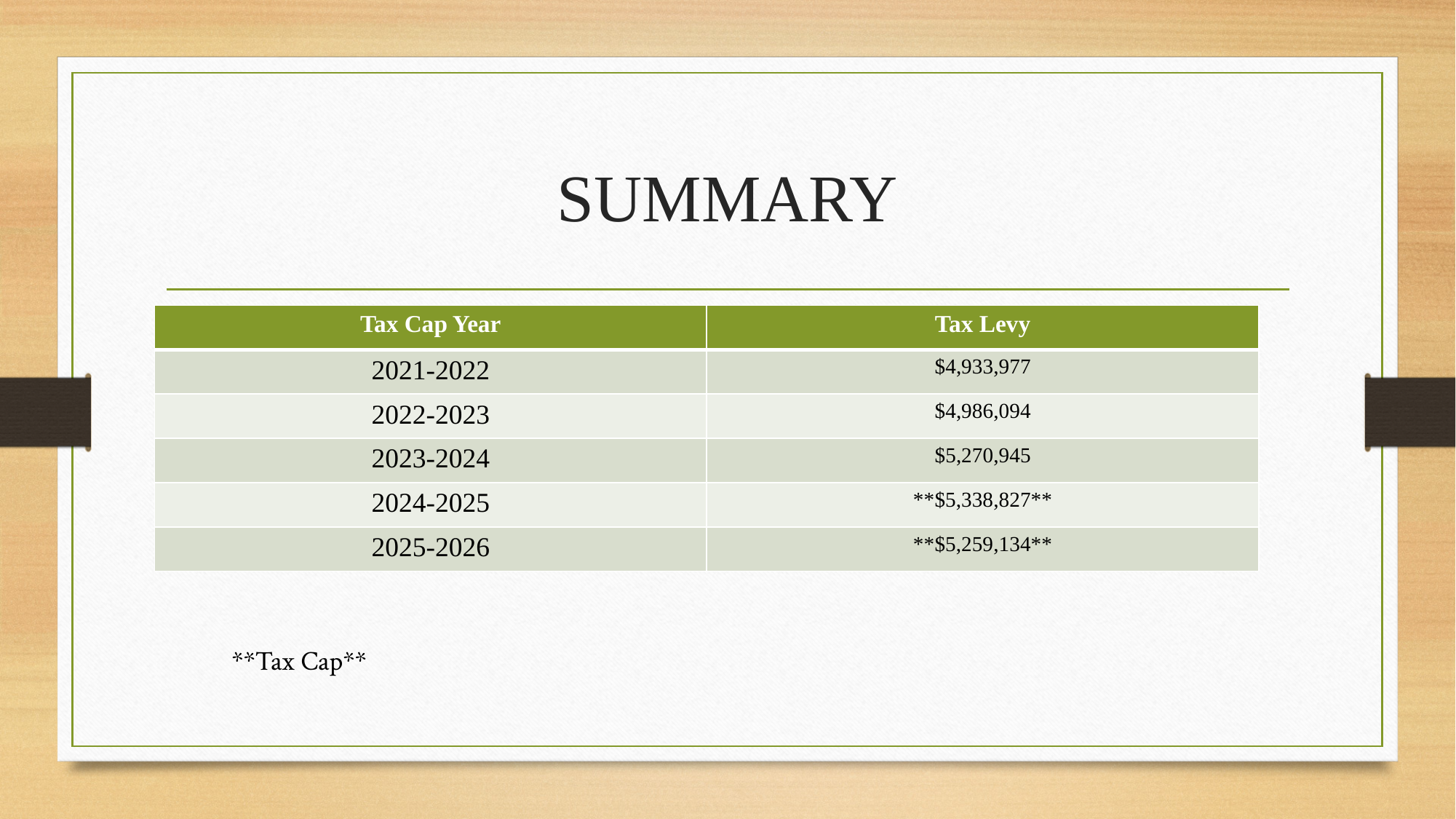

# SUMMARY
| Tax Cap Year | Tax Levy |
| --- | --- |
| 2021-2022 | $4,933,977 |
| 2022-2023 | $4,986,094 |
| 2023-2024 | $5,270,945 |
| 2024-2025 | \*\*$5,338,827\*\* |
| 2025-2026 | \*\*$5,259,134\*\* |
**Tax Cap**